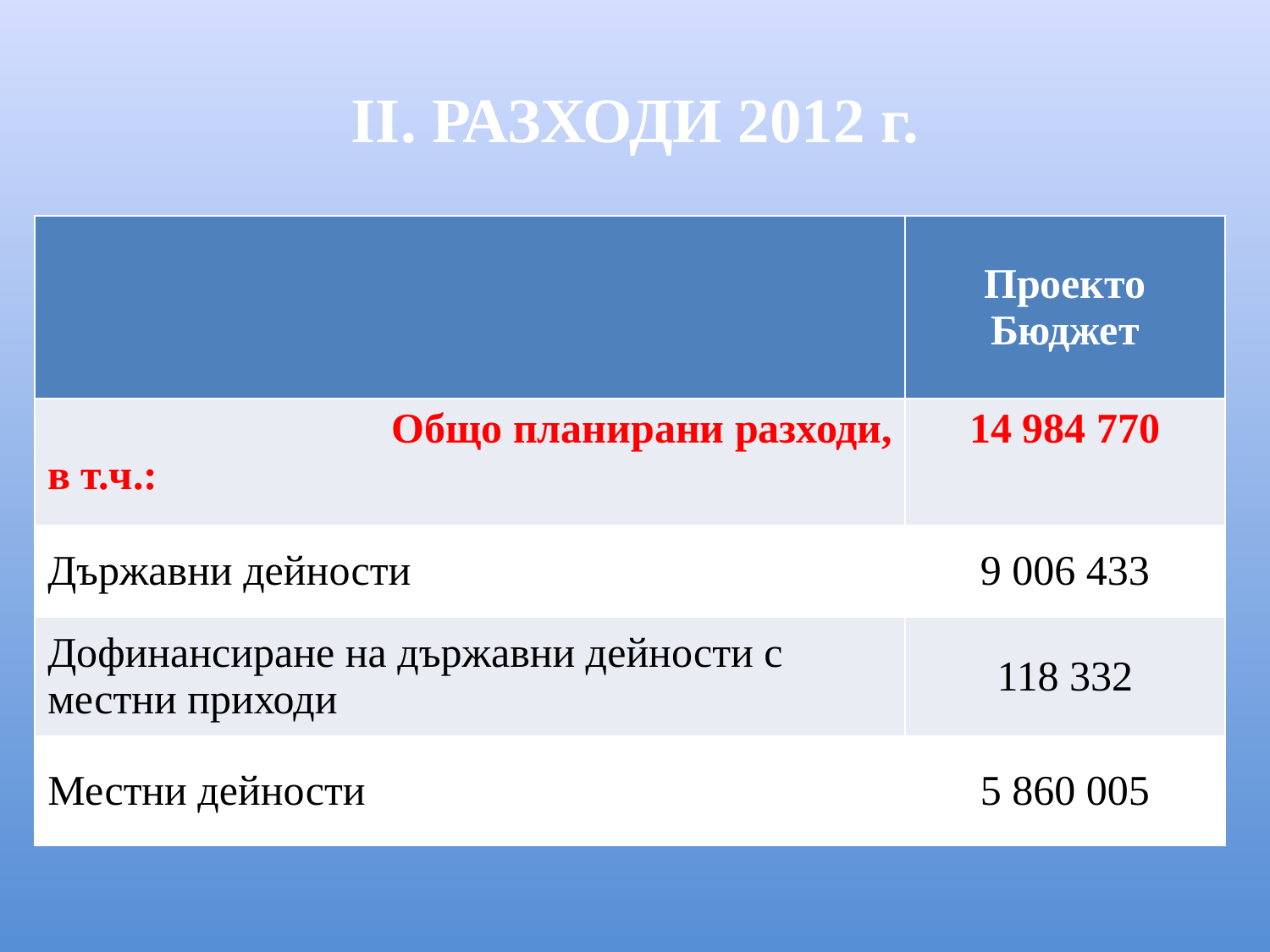

# ІІ. РАЗХОДИ 2012 г.
|  | Проекто Бюджет |
| --- | --- |
| Общо планирани разходи, в т.ч.: | 14 984 770 |
| Държавни дейности | 9 006 433 |
| Дофинансиране на държавни дейности с местни приходи | 118 332 |
| Местни дейности | 5 860 005 |